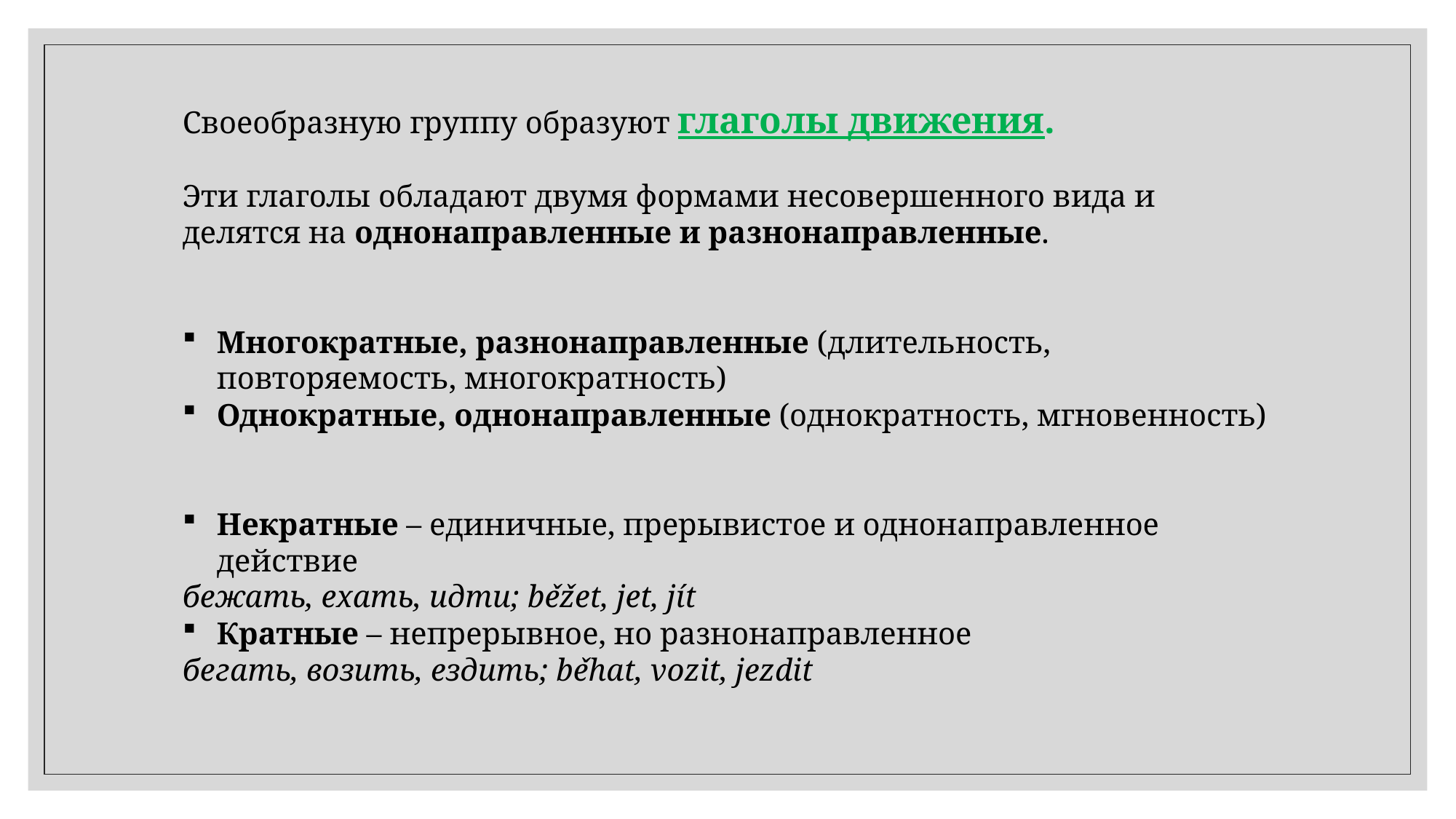

Своеобразную группу образуют глаголы движения.

Эти глаголы обладают двумя формами несовершенного вида и делятся на однонаправленные и разнонаправленные.

Многократные, разнонаправленные (длительность, повторяемость, многократность)
Однократные, однонаправленные (однократность, мгновенность)

Некратные – единичные, прерывистое и однонаправленное действие
бежать, ехать, идти; běžet, jet, jít
Кратные – непрерывное, но разнонаправленное
бегать, возить, ездить; běhat, vozit, jezdit